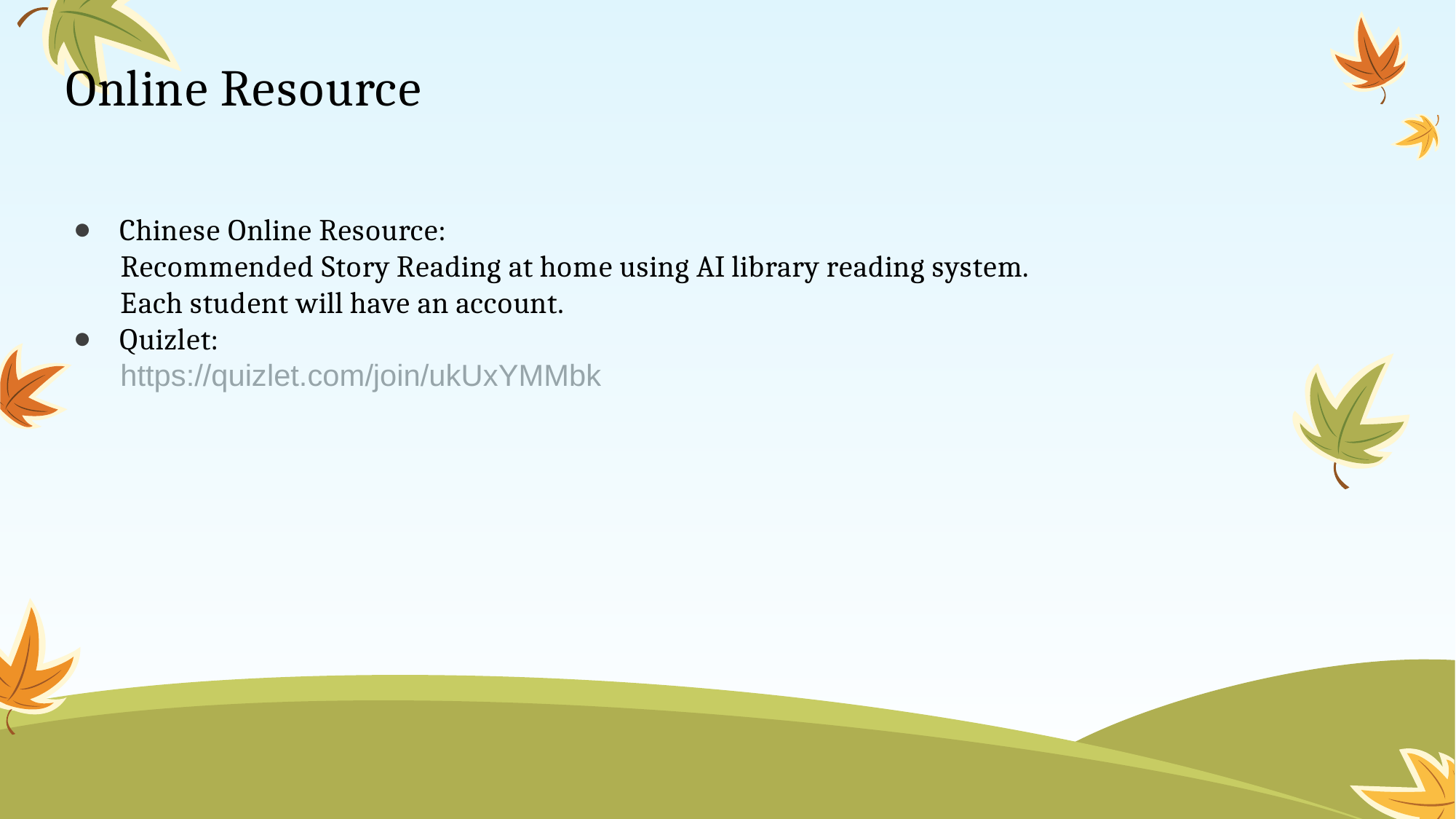

# Online Resource
Chinese Online Resource:
       Recommended Story Reading at home using AI library reading system.
       Each student will have an account.
Quizlet:
       https://quizlet.com/join/ukUxYMMbk